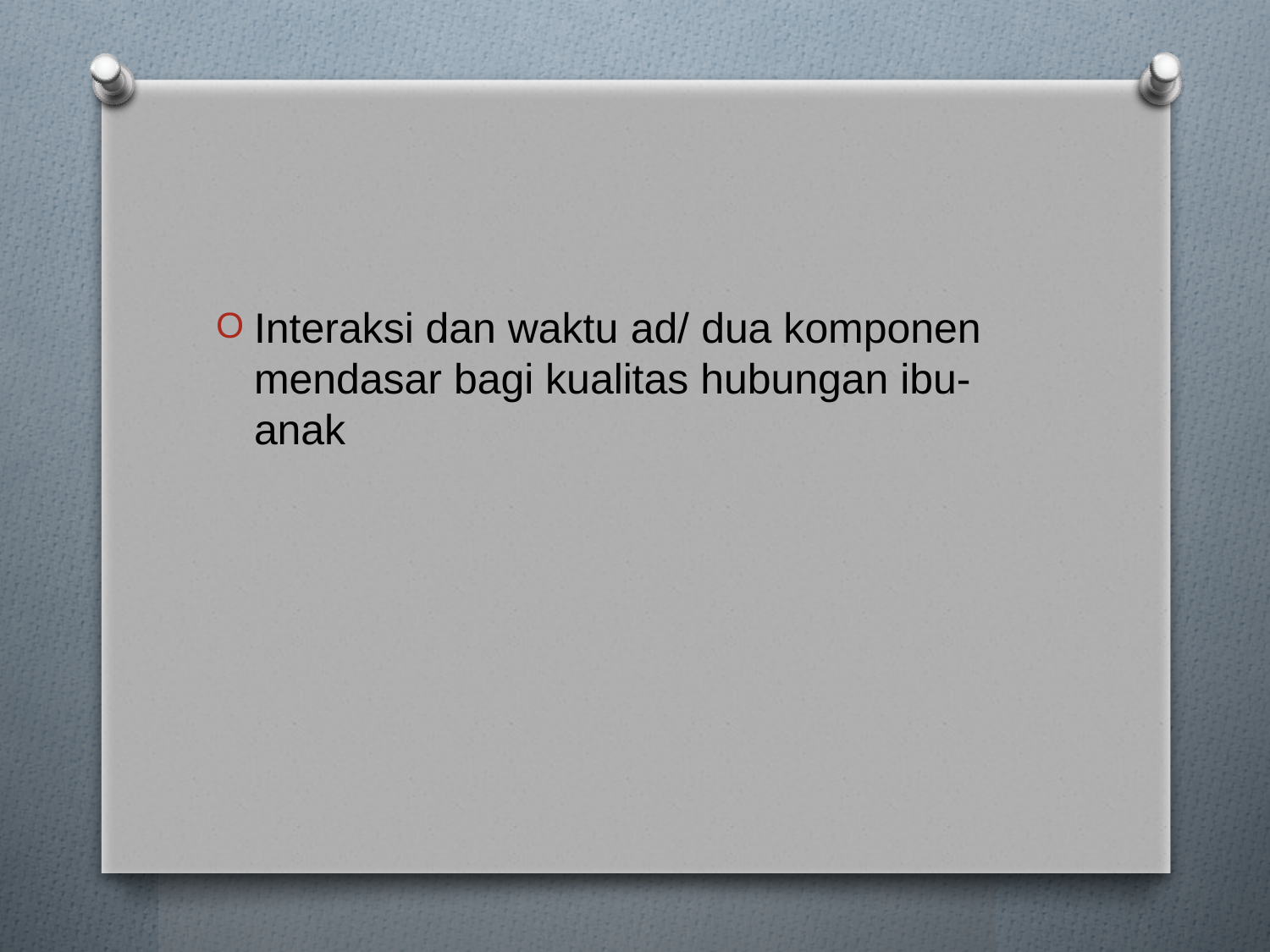

#
Interaksi dan waktu ad/ dua komponen mendasar bagi kualitas hubungan ibu-anak